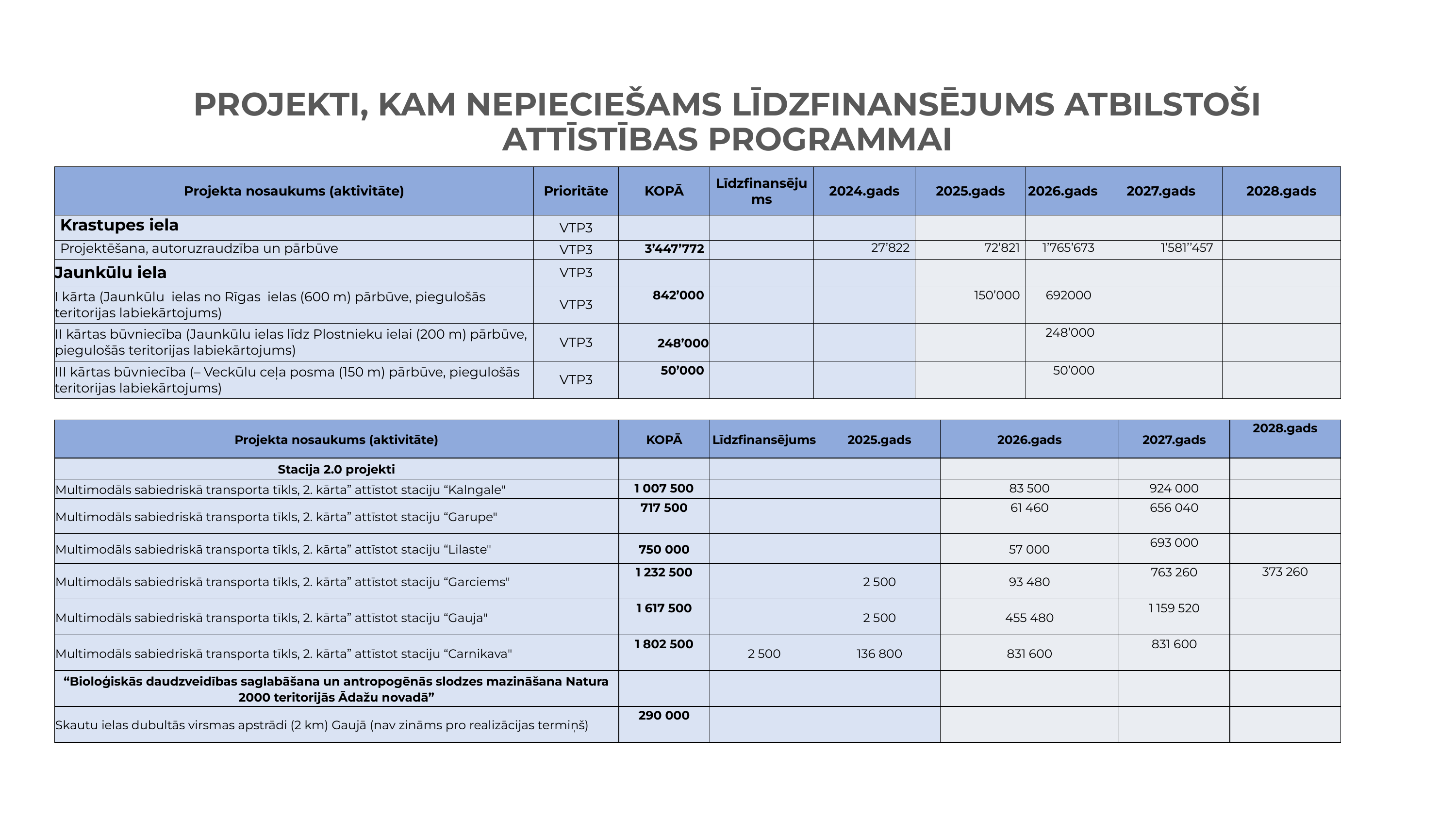

# Projekti, kam nepieciešams līdzfinansējums atbilstoši attīstības programmai
| Projekta nosaukums (aktivitāte) | Prioritāte | KOPĀ | Līdzfinansējums | 2024.gads | 2025.gads | 2026.gads | 2027.gads | 2028.gads |
| --- | --- | --- | --- | --- | --- | --- | --- | --- |
| Krastupes iela | VTP3 |  |  |  |  |  |  |  |
| Projektēšana, autoruzraudzība un pārbūve | VTP3 | 3’447’772 |  | 27’822 | 72’821 | 1’765’673 | 1’581’’457 |  |
| Jaunkūlu iela | VTP3 |  |  |  |  |  |  |  |
| I kārta (Jaunkūlu  ielas no Rīgas  ielas (600 m) pārbūve, piegulošās teritorijas labiekārtojums) | VTP3 | 842’000 |  |  | 150’000 | 692000 |  |  |
| II kārtas būvniecība (Jaunkūlu ielas līdz Plostnieku ielai (200 m) pārbūve, piegulošās teritorijas labiekārtojums) | VTP3 | 248’000 |  |  |  | 248’000 |  |  |
| III kārtas būvniecība (– Veckūlu ceļa posma (150 m) pārbūve, piegulošās teritorijas labiekārtojums) | VTP3 | 50’000 |  |  |  | 50’000 |  |  |
| Projekta nosaukums (aktivitāte) | KOPĀ | Līdzfinansējums | 2025.gads | 2026.gads | 2027.gads | 2028.gads |
| --- | --- | --- | --- | --- | --- | --- |
| Stacija 2.0 projekti |  |  |  |  |  |  |
| Multimodāls sabiedriskā transporta tīkls, 2. kārta” attīstot staciju “Kalngale" | 1 007 500 |  |  | 83 500 | 924 000 |  |
| Multimodāls sabiedriskā transporta tīkls, 2. kārta” attīstot staciju “Garupe" | 717 500 |  |  | 61 460 | 656 040 |  |
| Multimodāls sabiedriskā transporta tīkls, 2. kārta” attīstot staciju “Lilaste" | 750 000 |  |  | 57 000 | 693 000 |  |
| Multimodāls sabiedriskā transporta tīkls, 2. kārta” attīstot staciju “Garciems" | 1 232 500 |  | 2 500 | 93 480 | 763 260 | 373 260 |
| Multimodāls sabiedriskā transporta tīkls, 2. kārta” attīstot staciju “Gauja" | 1 617 500 |  | 2 500 | 455 480 | 1 159 520 |  |
| Multimodāls sabiedriskā transporta tīkls, 2. kārta” attīstot staciju “Carnikava" | 1 802 500 | 2 500 | 136 800 | 831 600 | 831 600 |  |
| “Bioloģiskās daudzveidības saglabāšana un antropogēnās slodzes mazināšana Natura 2000 teritorijās Ādažu novadā” |  |  |  |  |  |  |
| Skautu ielas dubultās virsmas apstrādi (2 km) Gaujā (nav zināms pro realizācijas termiņš) | 290 000 |  |  |  |  |  |